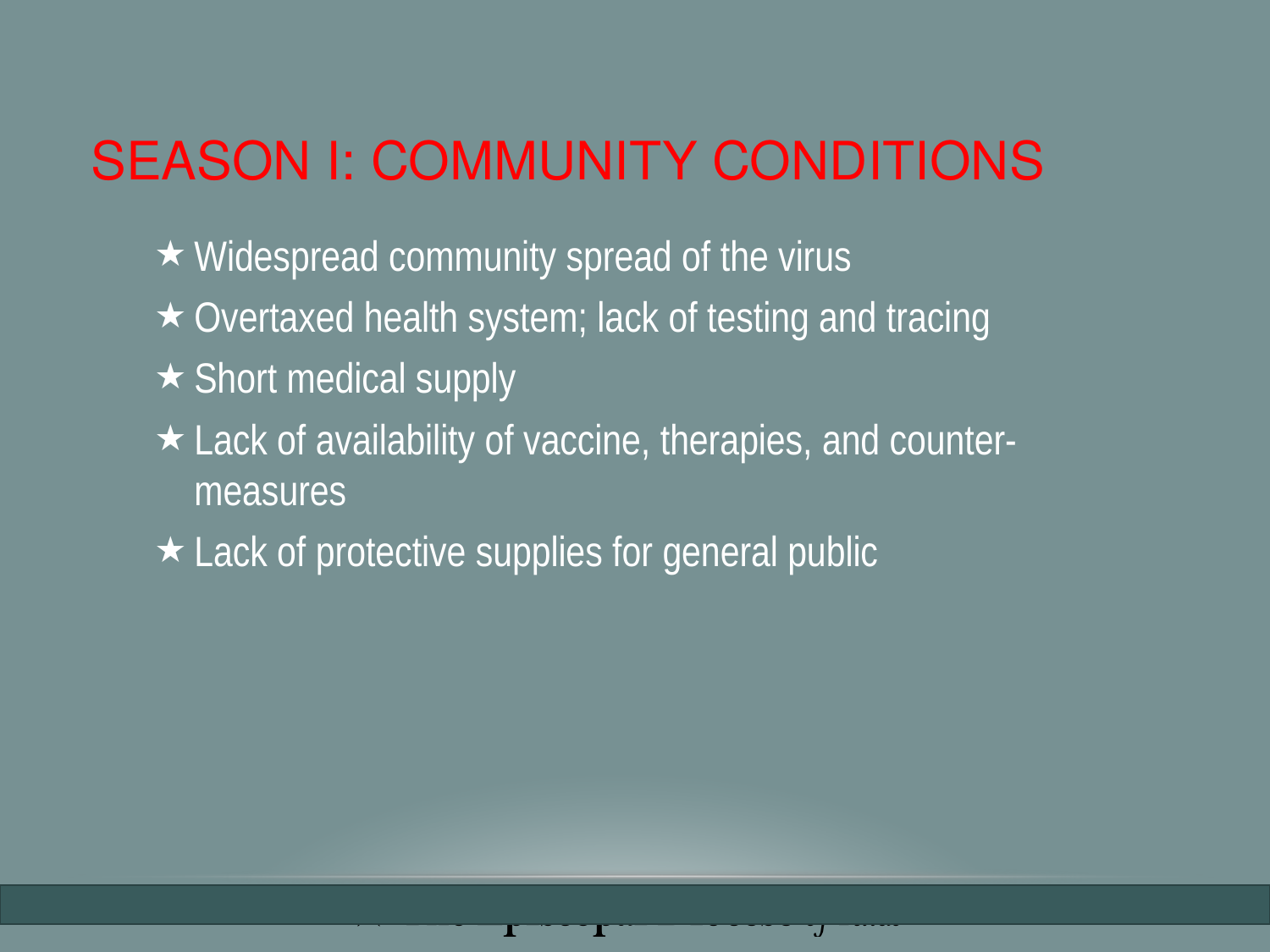

# Season I: community conditions
Widespread community spread of the virus
Overtaxed health system; lack of testing and tracing
Short medical supply
Lack of availability of vaccine, therapies, and counter- measures
Lack of protective supplies for general public
8
5/31/2020